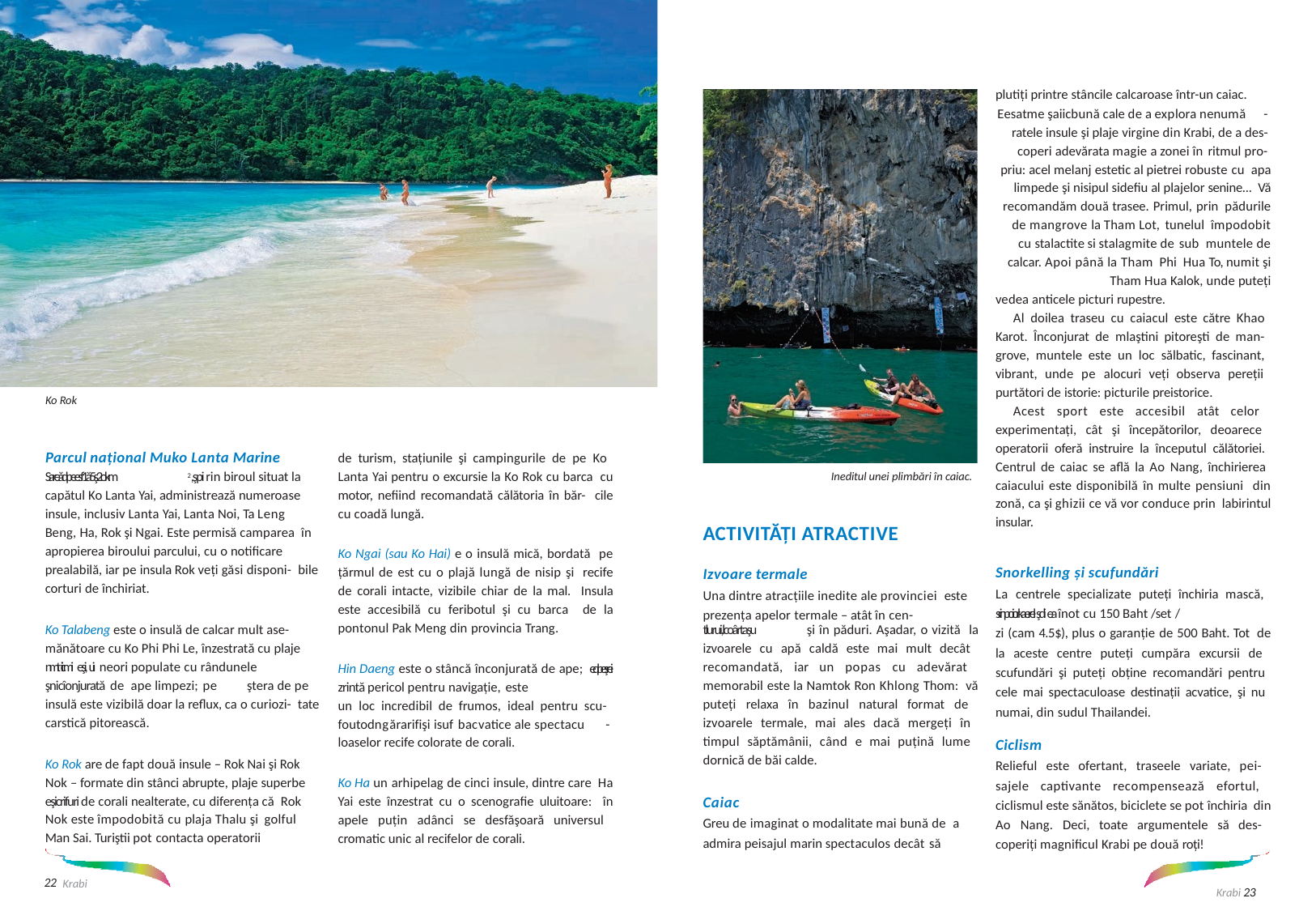

plutiți printre stâncile calcaroase într-un caiac.

Eesatme şaiicbună cale de a explora nenumă	-  ratele insule şi plaje virgine din Krabi, de a des-  coperi adevărata magie a zonei în ritmul pro-  priu: acel melanj estetic al pietrei robuste cu  apa limpede şi nisipul sidefiu al plajelor senine...  Vă recomandăm două trasee. Primul, prin  pădurile de mangrove la Tham Lot, tunelul  împodobit cu stalactite si stalagmite de sub  muntele de calcar. Apoi până la Tham Phi  Hua To, numit şi Tham Hua Kalok, unde puteți
vedea anticele picturi rupestre.
Al doilea traseu cu caiacul este către Khao  Karot. Înconjurat de mlaştini pitoreşti de man-  grove, muntele este un loc sălbatic, fascinant,  vibrant, unde pe alocuri veți observa pereții  purtători de istorie: picturile preistorice.
Acest sport este accesibil atât celor  experimentați, cât şi începătorilor, deoarece  operatorii oferă instruire la începutul călătoriei.  Centrul de caiac se află la Ao Nang, închirierea  caiacului este disponibilă în multe pensiuni  din zonă, ca şi ghizii ce vă vor conduce prin  labirintul insular.
Ko Rok
de turism, stațiunile şi campingurile de pe Ko  Lanta Yai pentru o excursie la Ko Rok cu barca  cu motor, nefiind recomandată călătoria în băr-  cile cu coadă lungă.
Parcul național Muko Lanta Marine
Sareădpeesf1ă5ş2okm	2,şpi rin biroul situat la  capătul Ko Lanta Yai, administrează numeroase  insule, inclusiv Lanta Yai, Lanta Noi, Ta Leng  Beng, Ha, Rok şi Ngai. Este permisă camparea  în apropierea biroului parcului, cu o notificare  prealabilă, iar pe insula Rok veți găsi disponi-  bile corturi de închiriat.
Ineditul unei plimbări în caiac.
ACTIVITĂȚI ATRACTIVE
Izvoare termale
Una dintre atracțiile inedite ale provinciei  este prezența apelor termale – atât în cen-
Ko Ngai (sau Ko Hai) e o insulă mică, bordată  pe țărmul de est cu o plajă lungă de nisip şi  recife de corali intacte, vizibile chiar de la mal.  Insula este accesibilă cu feribotul şi cu barca  de la pontonul Pak Meng din provincia Trang.
Snorkelling și scufundări
La centrele specializate puteți închiria mască,  srinpoiorkaerel şdi ea înot cu 150 Baht /set /
zi (cam 4.5$), plus o garanție de 500 Baht. Tot  de la aceste centre puteți cumpăra excursii de  scufundări şi puteți obține recomandări pentru  cele mai spectaculoase destinații acvatice, şi nu  numai, din sudul Thailandei.
tlurui,lcoârtaşu	şi în păduri. Aşadar, o vizită  la izvoarele cu apă caldă este mai mult decât  recomandată, iar un popas cu adevărat  memorabil este la Namtok Ron Khlong Thom:  vă puteți relaxa în bazinul natural format de  izvoarele termale, mai ales dacă mergeți în  timpul săptămânii, când e mai puțină lume  dornică de băi calde.
Ko Talabeng este o insulă de calcar mult ase-  mănătoare cu Ko Phi Phi Le, înzestrată cu plaje  nmtiicmi eşi, ui neori populate cu rândunele  şnicîonjurată  de  ape limpezi; pe	ştera de pe  insulă este vizibilă doar la reflux, ca o curiozi-  tate carstică pitorească.
Hin Daeng este o stâncă înconjurată de ape;  edpeşrei zrintă pericol pentru navigație, este
un loc incredibil de frumos, ideal pentru scu-  foutodngărarifişi isuf bacvatice ale spectacu	-  loaselor recife colorate de corali.
Ciclism
Relieful este ofertant, traseele variate, pei-  sajele captivante recompensează efortul,  ciclismul este sănătos, biciclete se pot închiria  din Ao Nang. Deci, toate argumentele să des-  coperiți magnificul Krabi pe două roți!
Ko Rok are de fapt două insule – Rok Nai şi Rok  Nok – formate din stânci abrupte, plaje superbe  eşicrifuri de corali nealterate, cu diferența că  Rok Nok este împodobită cu plaja Thalu şi  golful Man Sai. Turiştii pot contacta operatorii
Ko Ha un arhipelag de cinci insule, dintre care  Ha Yai este înzestrat cu o scenografie uluitoare:  în apele puțin adânci se desfăşoară universul  cromatic unic al recifelor de corali.
Caiac
Greu de imaginat o modalitate mai bună de  a admira peisajul marin spectaculos decât să

Krabi 23
22 Krabi